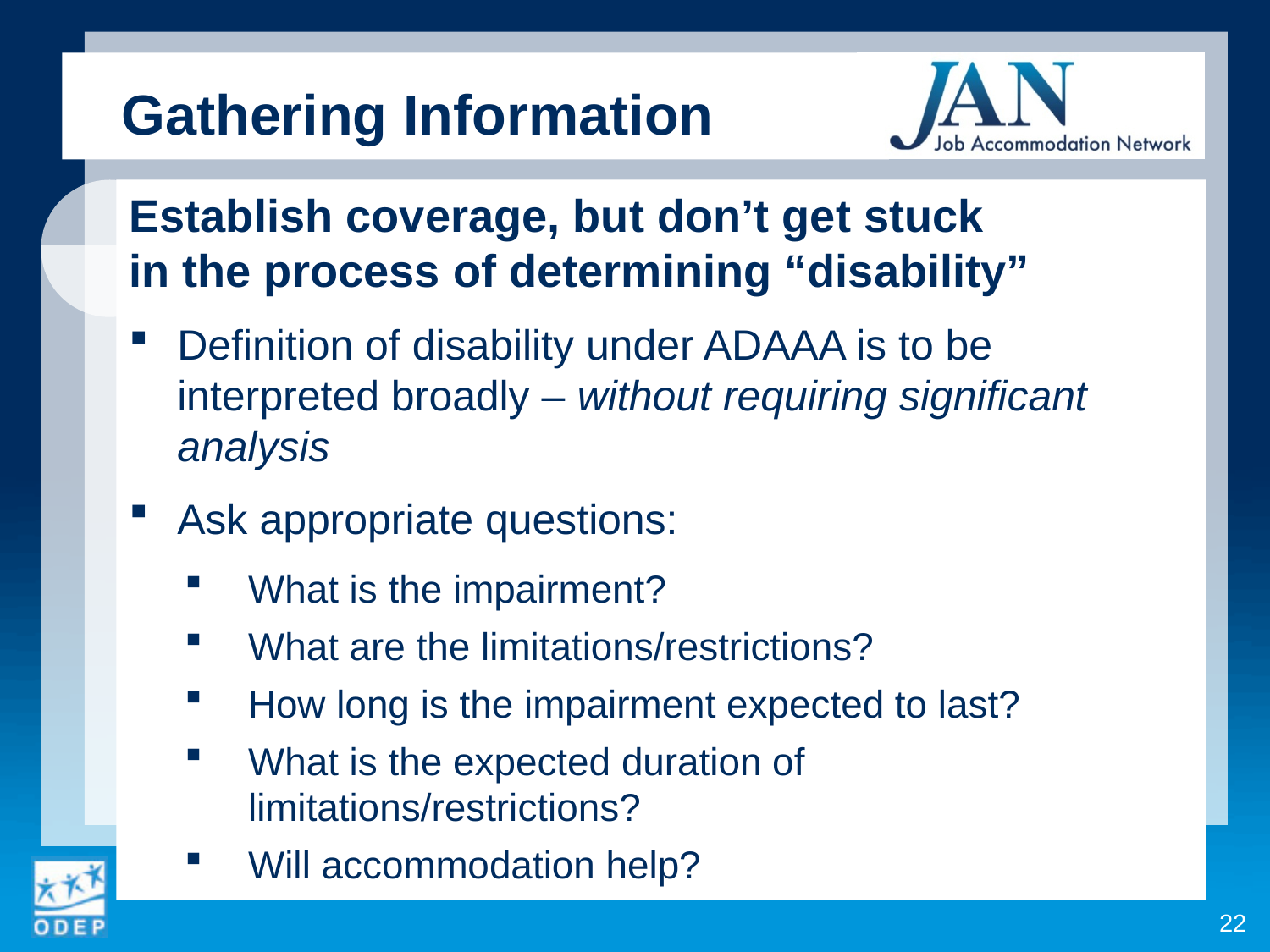

Gathering Information
Establish coverage, but don’t get stuck
in the process of determining “disability”
Definition of disability under ADAAA is to be interpreted broadly – without requiring significant analysis
Ask appropriate questions:
What is the impairment?
What are the limitations/restrictions?
How long is the impairment expected to last?
What is the expected duration of limitations/restrictions?
Will accommodation help?

22